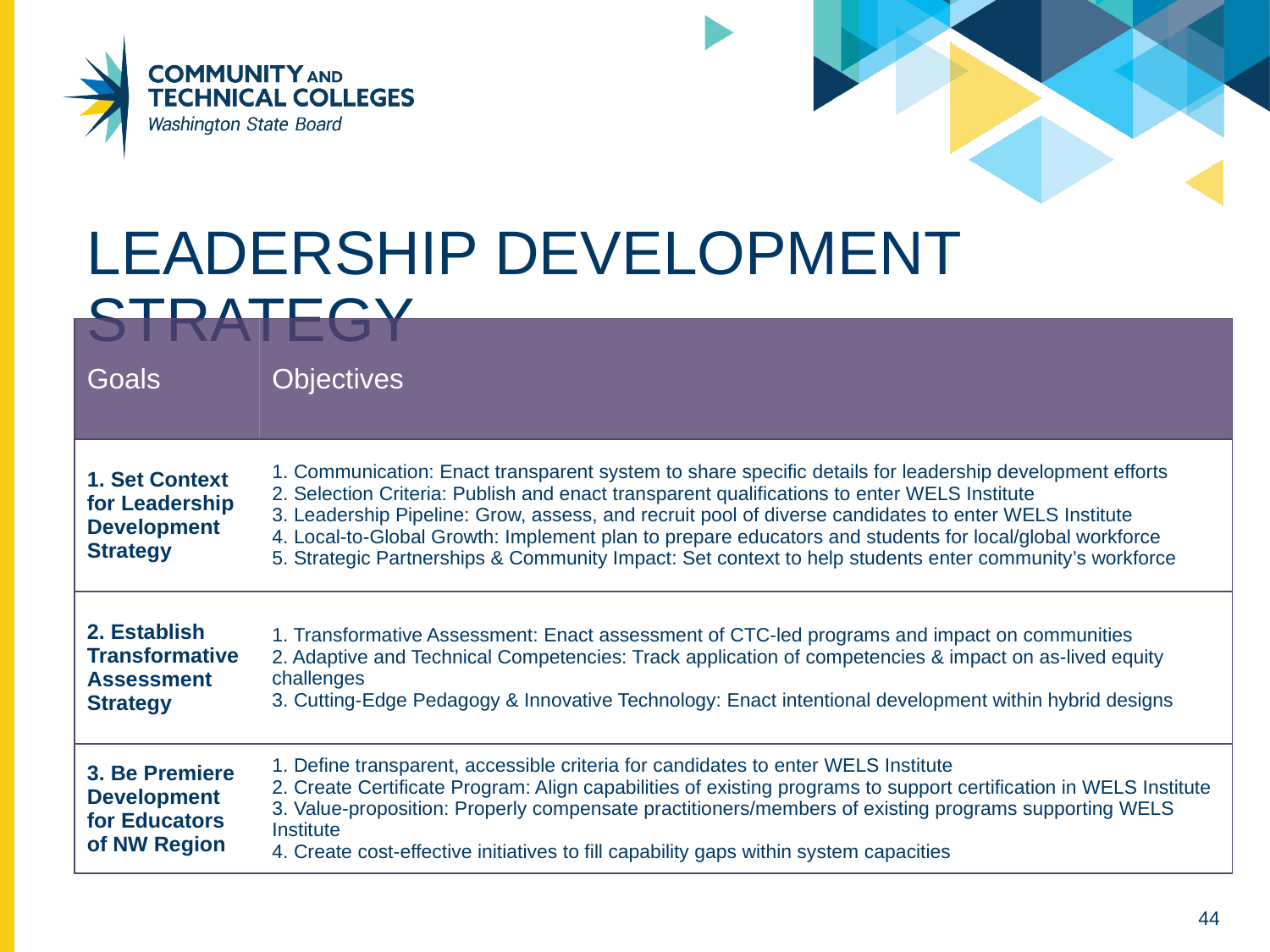

# Leadership Development Strategy
| Goals | Objectives |
| --- | --- |
| 1. Set Context for Leadership Development Strategy | 1. Communication: Enact transparent system to share specific details for leadership development efforts 2. Selection Criteria: Publish and enact transparent qualifications to enter WELS Institute 3. Leadership Pipeline: Grow, assess, and recruit pool of diverse candidates to enter WELS Institute 4. Local-to-Global Growth: Implement plan to prepare educators and students for local/global workforce 5. Strategic Partnerships & Community Impact: Set context to help students enter community’s workforce |
| 2. Establish Transformative Assessment Strategy | 1. Transformative Assessment: Enact assessment of CTC-led programs and impact on communities 2. Adaptive and Technical Competencies: Track application of competencies & impact on as-lived equity challenges 3. Cutting-Edge Pedagogy & Innovative Technology: Enact intentional development within hybrid designs |
| 3. Be Premiere Development for Educators of NW Region | 1. Define transparent, accessible criteria for candidates to enter WELS Institute 2. Create Certificate Program: Align capabilities of existing programs to support certification in WELS Institute 3. Value-proposition: Properly compensate practitioners/members of existing programs supporting WELS Institute 4. Create cost-effective initiatives to fill capability gaps within system capacities |
44